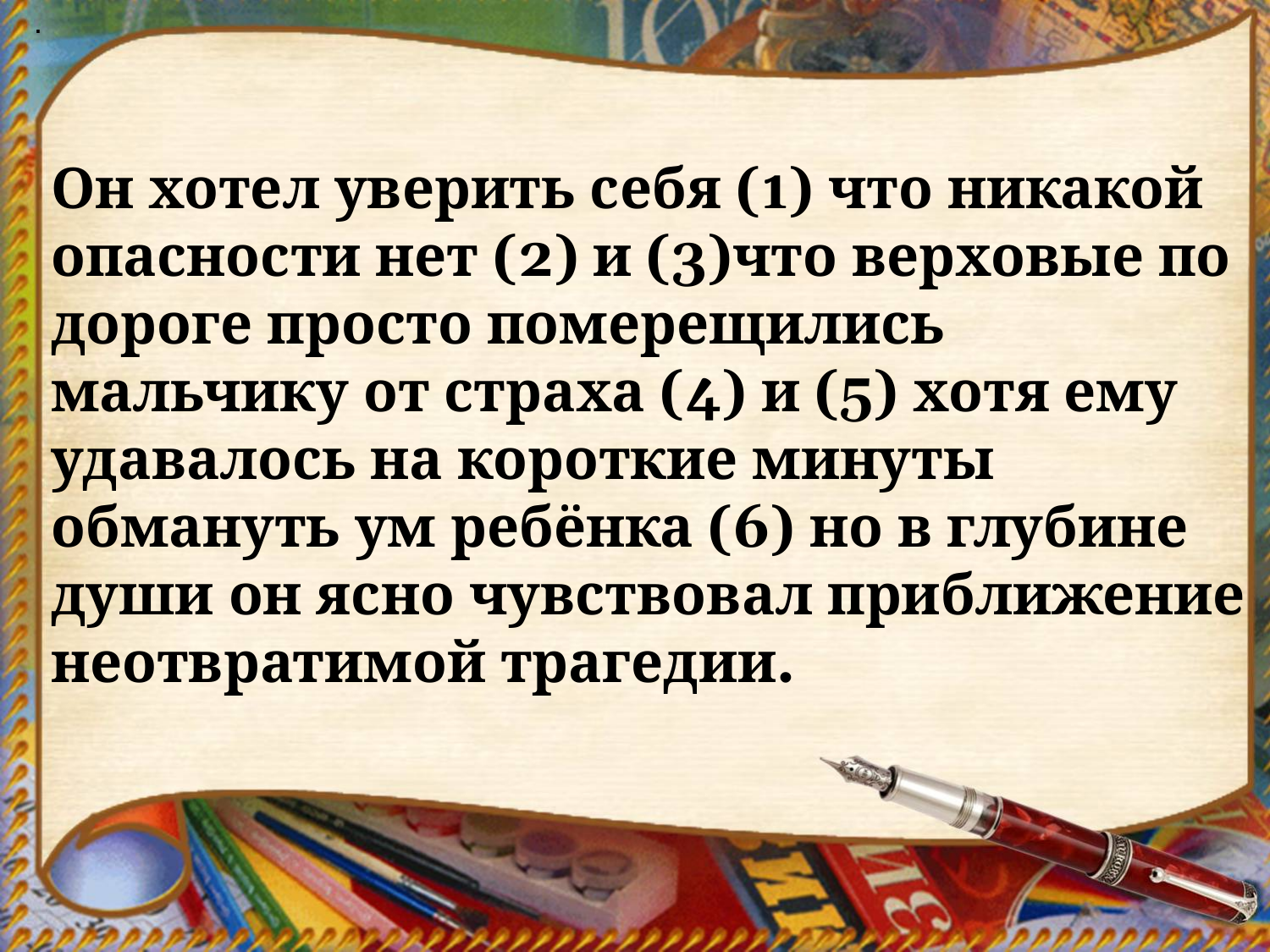

.
Он хотел уверить себя (1) что никакой опасности нет (2) и (3)что верховые по дороге просто померещились мальчику от страха (4) и (5) хотя ему удавалось на короткие минуты обмануть ум ребёнка (6) но в глубине души он ясно чувствовал приближение неотвратимой трагедии.